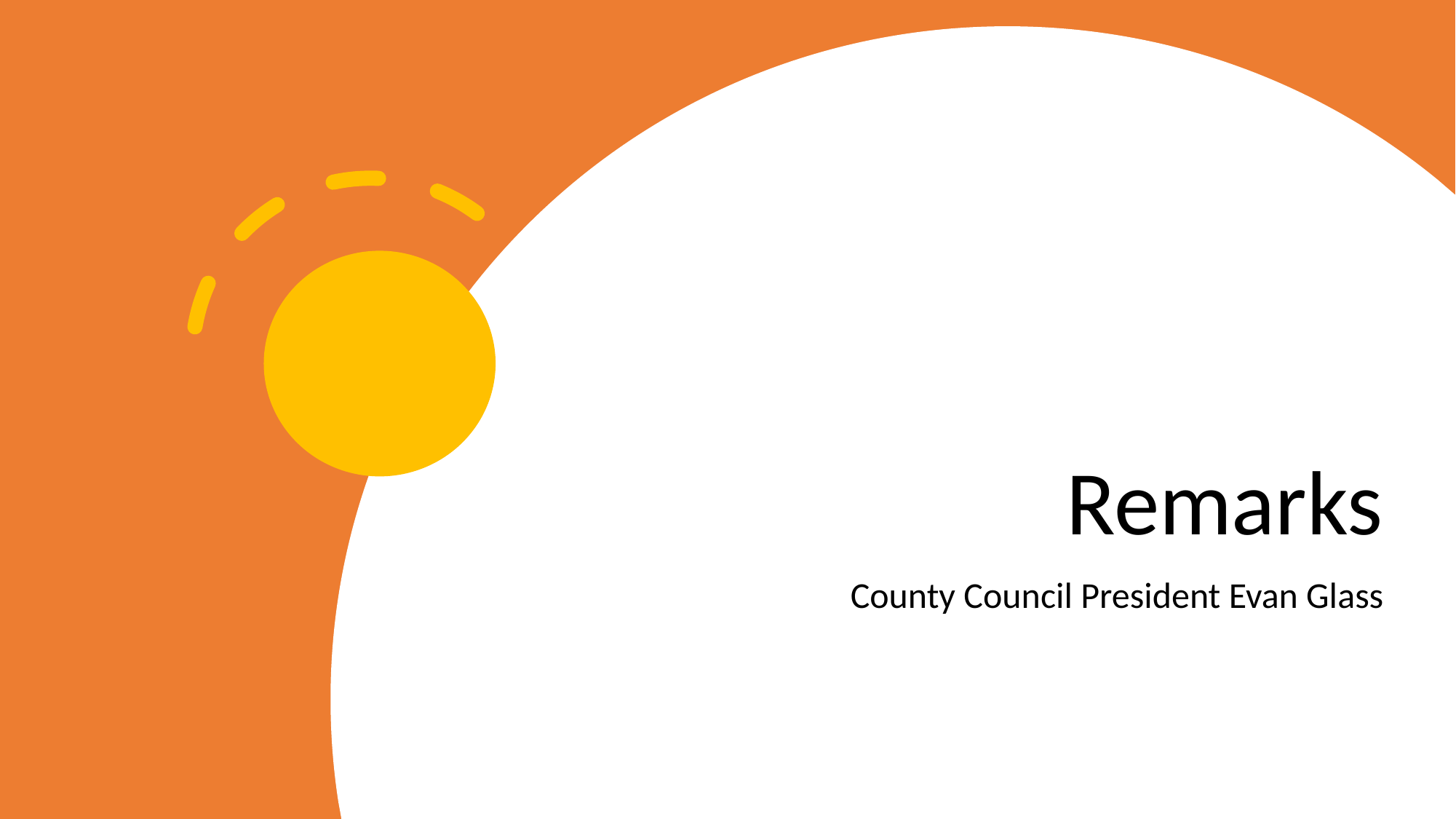

# Remarks

County Council President Evan Glass